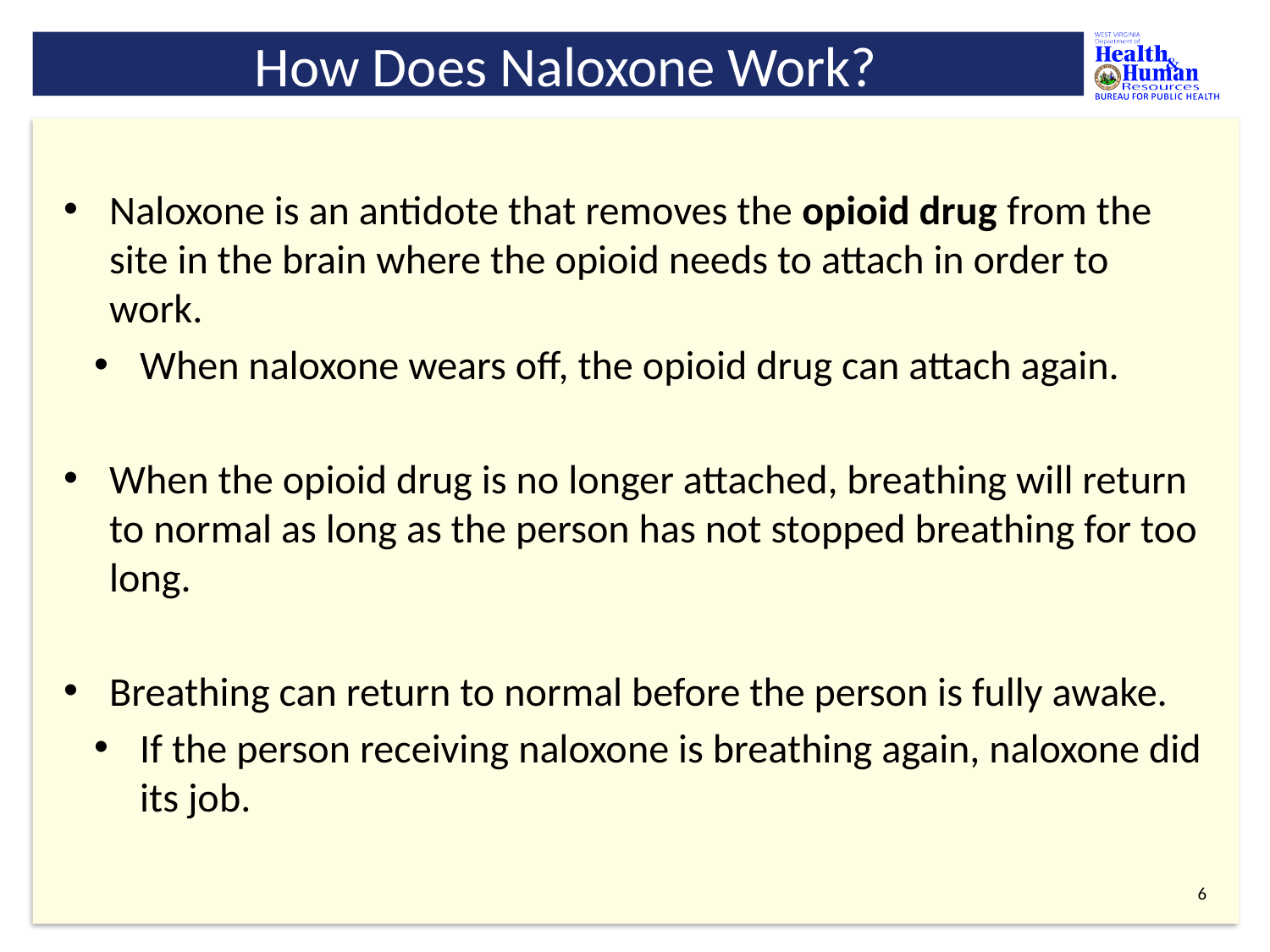

# How Does Naloxone Work?
Naloxone is an antidote that removes the opioid drug from the site in the brain where the opioid needs to attach in order to work.
When naloxone wears off, the opioid drug can attach again.

When the opioid drug is no longer attached, breathing will return to normal as long as the person has not stopped breathing for too long.

Breathing can return to normal before the person is fully awake.
If the person receiving naloxone is breathing again, naloxone did its job.

6